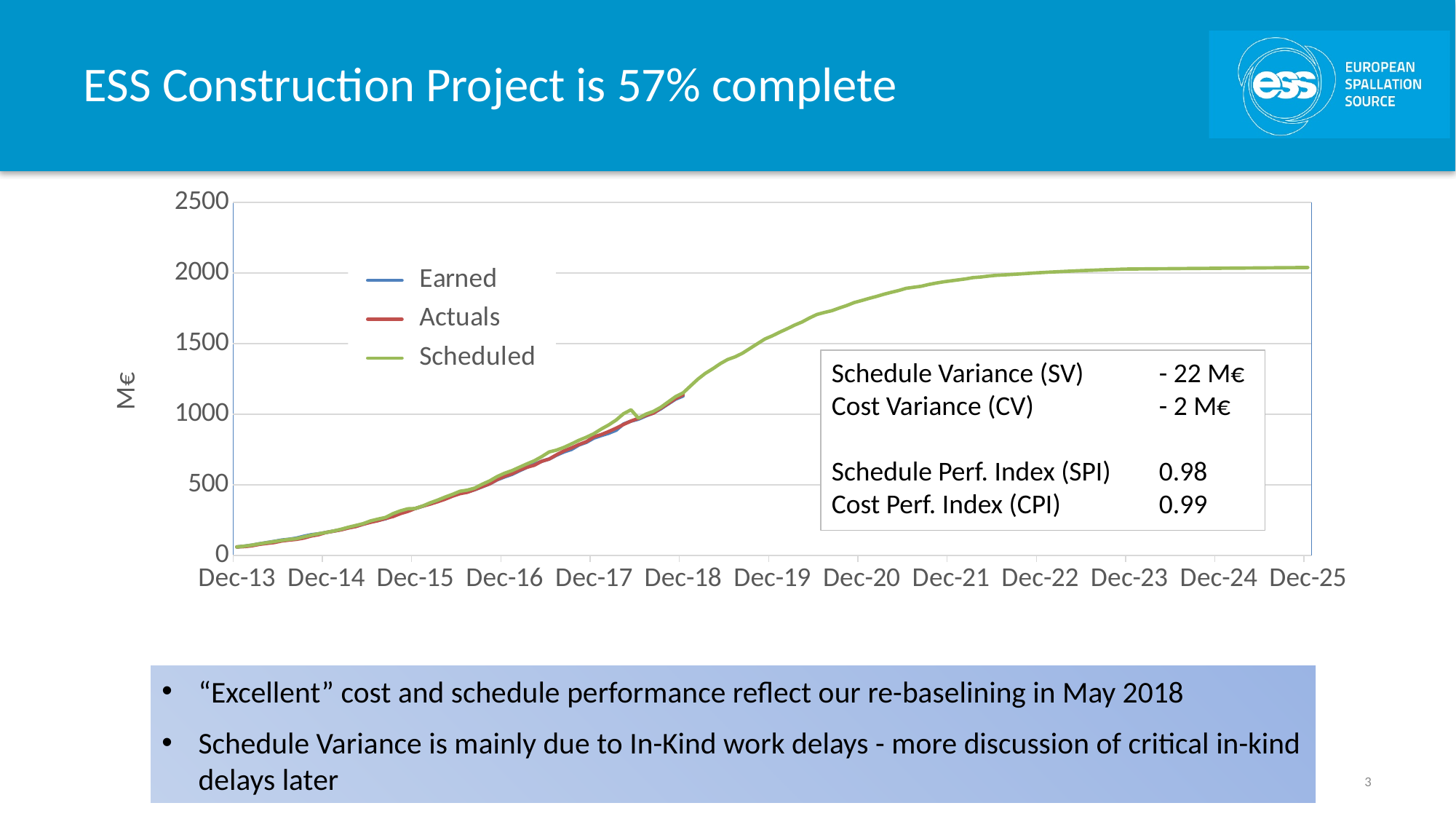

# ESS Construction Project is 57% complete

### Chart

| Category |   Earned |   Actuals |   Scheduled |
|---|---|---|---|
| 41639 | 59.025906000400006 | 59.18622601 | 59.186226 |
| 41670 | 64.61587569490001 | 61.37845316 | 64.6179811568 |
| 41698 | 71.8286050371 | 66.76126126 | 72.11429653559999 |
| 41729 | 81.54997475620002 | 77.26438581999999 | 81.2492210528 |
| 41759 | 90.0486766683 | 83.95838502000001 | 89.3963906364 |
| 41790 | 98.65574678699998 | 89.88043732000001 | 97.309383508 |
| 41820 | 108.09456859440002 | 100.91667142 | 105.60653072179998 |
| 41851 | 113.6591793861 | 107.81502288000001 | 112.834836897 |
| 41882 | 121.72612156230001 | 112.75806378 | 117.9862010186 |
| 41912 | 135.0602018143 | 122.10976678 | 130.3761497409 |
| 41943 | 145.91352530339998 | 136.69757578 | 142.74987870490003 |
| 41973 | 152.70797819290001 | 145.91646478 | 153.14177462779998 |
| 42004 | 161.76684903310002 | 161.89745278 | 161.9853122061 |
| 42035 | 171.56281830970002 | 170.73033778000004 | 172.2395667421 |
| 42063 | 181.4535238802 | 180.22681521 | 184.33233490709995 |
| 42094 | 195.7945983793 | 193.11728933 | 198.92004850399996 |
| 42124 | 205.49573030360003 | 203.87744852000003 | 211.44090910449998 |
| 42155 | 220.78081890930002 | 220.35937263999998 | 224.5082797771 |
| 42185 | 238.26214986300005 | 233.80815991000003 | 244.18495216610003 |
| 42216 | 247.35573974220003 | 245.76255051 | 256.9011795631 |
| 42247 | 258.9927752442 | 261.25451347 | 268.4196119175 |
| 42277 | 281.36996597940004 | 274.49563216 | 295.212655206 |
| 42308 | 302.6074888676 | 295.33406883 | 315.09087645220006 |
| 42338 | 317.722251433 | 311.22344203000006 | 329.5669819895 |
| 42369 | 331.4474284931 | 331.8712545700001 | 331.73242118800005 |
| 42400 | 347.8521483847 | 348.20358185000003 | 349.57244714330005 |
| 42429 | 367.521933226 | 362.56367114999995 | 371.9586176166 |
| 42460 | 384.4831926193 | 379.47326056 | 391.3212160505 |
| 42490 | 402.0656494888 | 397.27403521 | 412.5486331826999 |
| 42521 | 421.6965202645 | 418.90122485999996 | 432.0502284941 |
| 42551 | 440.1903648396999 | 436.22095556000005 | 453.79985232020005 |
| 42582 | 448.77459651809994 | 446.5803117 | 461.8527326398 |
| 42613 | 465.14132681530003 | 465.84572938 | 476.44340803139994 |
| 42643 | 485.88185542529993 | 486.5491967200001 | 503.7337011999 |
| 42674 | 506.482267236 | 506.69393428 | 527.4218344148 |
| 42704 | 534.5592442020999 | 536.54230712 | 557.6948048725001 |
| 42735 | 555.0869115925 | 559.88332514 | 581.6533100552 |
| 42766 | 573.4557185431999 | 577.5013146499999 | 600.2186160945998 |
| 42794 | 598.6350674139999 | 602.9387787400001 | 623.9258052227 |
| 42825 | 623.3494394285999 | 623.49756933 | 647.5667026596 |
| 42855 | 644.8480122650999 | 638.04773184 | 669.4937482049 |
| 42886 | 666.3705716346999 | 666.3387898 | 699.3026543844 |
| 42916 | 682.0955200555999 | 682.1244046700001 | 732.2319637676 |
| 42947 | 709.4212988746001 | 712.45645657 | 745.5349328466999 |
| 42978 | 732.3781086401999 | 740.04853298 | 764.8619834742001 |
| 43008 | 750.1428482538 | 761.0673883600001 | 789.3262213411 |
| 43039 | 781.5377464161 | 784.62924766 | 815.0317887444 |
| 43069 | 800.3281574621999 | 805.2106980900002 | 836.6110422317 |
| 43100 | 830.0255877023001 | 838.8368498300001 | 861.4699014828001 |
| 43131 | 848.0377623446 | 855.4844723700002 | 894.3833903054999 |
| 43159 | 864.4953604673 | 876.63246087 | 923.5915223401 |
| 43190 | 886.2675454155 | 900.8297266900001 | 958.6728839653001 |
| 43220 | 930.3275048949 | 926.9009078800001 | 1003.5179720668 |
| 43251 | 950.7271782752998 | 951.6740149700001 | 1031.1950644620001 |
| 43281 | 964.877 | 970.398 | 971.707 |
| 43312 | 987.667 | 991.609 | 1000.541 |
| 43343 | 1008.19 | 1007.13 | 1019.689 |
| 43373 | 1037.708 | 1042.063 | 1048.924 |
| 43404 | 1072.9541515812998 | 1075.22586525 | 1087.027 |
| 43434 | 1106.701 | 1111.233 | 1124.649 |
| 43465 | 1128.527 | 1136.828 | 1150.963 |
| 43496 | None | None | 1200.0 |
| 43524 | None | None | 1248.6134820264 |
| 43555 | None | None | 1289.3298625310997 |
| 43585 | None | None | 1322.1786576149002 |
| 43616 | None | None | 1357.8772985388 |
| 43646 | None | None | 1387.5011825664 |
| 43677 | None | None | 1406.4602702200002 |
| 43708 | None | None | 1432.3522750081 |
| 43738 | None | None | 1466.0345703102 |
| 43769 | None | None | 1499.2674090765 |
| 43799 | None | None | 1532.7660663989 |
| 43830 | None | None | 1555.2829481320998 |
| 43861 | None | None | 1581.1942572937 |
| 43890 | None | None | 1605.6405772681 |
| 43921 | None | None | 1631.2451470836 |
| 43951 | None | None | 1653.5005347741 |
| 43982 | None | None | 1681.8116023356001 |
| 44012 | None | None | 1706.5896968620002 |
| 44043 | None | None | 1720.7016726872 |
| 44074 | None | None | 1733.3508233217995 |
| 44104 | None | None | 1752.0649796606997 |
| 44135 | None | None | 1769.7342911082997 |
| 44165 | None | None | 1790.6463207284996 |
| 44196 | None | None | 1804.9661052068998 |
| 44227 | None | None | 1820.4791989441999 |
| 44255 | None | None | 1834.3767603446993 |
| 44286 | None | None | 1849.9110123087999 |
| 44316 | None | None | 1863.4787912293996 |
| 44347 | None | None | 1876.3546630289 |
| 44377 | None | None | 1891.8380592382998 |
| 44408 | None | None | 1899.3282946218999 |
| 44439 | None | None | 1906.1383050112995 |
| 44469 | None | None | 1918.7786775478999 |
| 44500 | None | None | 1928.8053286572997 |
| 44530 | None | None | 1937.6938385313 |
| 44561 | None | None | 1944.5221651481 |
| 44592 | None | None | 1951.5357267164 |
| 44620 | None | None | 1958.4774888364 |
| 44651 | None | None | 1967.6135367642996 |
| 44681 | None | None | 1971.788726533 |
| 44712 | None | None | 1977.986634695 |
| 44742 | None | None | 1983.6221675499 |
| 44773 | None | None | 1986.4075949612998 |
| 44804 | None | None | 1989.3716966806 |
| 44834 | None | None | 1992.8477593195996 |
| 44865 | None | None | 1996.1475428036997 |
| 44895 | None | None | 1999.6117220577005 |
| 44926 | None | None | 2002.7228835401002 |
| 44957 | None | None | 2005.8569996805 |
| 44985 | None | None | 2008.3711679509001 |
| 45016 | None | None | 2010.9879908172998 |
| 45046 | None | None | 2013.4691652220001 |
| 45077 | None | None | 2015.8672129633999 |
| 45107 | None | None | 2017.9303035014996 |
| 45138 | None | None | 2019.9571673986998 |
| 45169 | None | None | 2022.0561365749998 |
| 45199 | None | None | 2023.7844964029998 |
| 45230 | None | None | 2025.3949137415996 |
| 45260 | None | None | 2027.3455317705998 |
| 45291 | None | None | 2028.6492146341 |
| 45322 | None | None | 2029.0970062810416 |
| 45351 | None | None | 2029.5447979279832 |
| 45382 | None | None | 2029.9925895749248 |
| 45412 | None | None | 2030.4403812218663 |
| 45443 | None | None | 2030.888172868808 |
| 45473 | None | None | 2031.3359645157495 |
| 45504 | None | None | 2031.7837561626911 |
| 45535 | None | None | 2032.2315478096327 |
| 45565 | None | None | 2032.6793394565743 |
| 45596 | None | None | 2033.127131103516 |
| 45626 | None | None | 2033.5749227504575 |
| 45657 | None | None | 2034.022714397399 |
| 45688 | None | None | 2034.4705060443407 |
| 45716 | None | None | 2034.9182976912823 |
| 45747 | None | None | 2035.366089338224 |
| 45777 | None | None | 2035.8138809851655 |
| 45808 | None | None | 2036.261672632107 |
| 45838 | None | None | 2036.7094642790487 |
| 45869 | None | None | 2037.1572559259903 |
| 45900 | None | None | 2037.6050475729319 |
| 45930 | None | None | 2038.0528392198735 |
| 45961 | None | None | 2038.500630866815 |
| 45991 | None | None | 2038.9484225137567 |
| 46022 | None | None | 2039.3962141606983 |
Schedule Variance (SV) 	- 22 M€
Cost Variance (CV) 		- 2 M€

Schedule Perf. Index (SPI)	0.98
Cost Perf. Index (CPI)	0.99
“Excellent” cost and schedule performance reflect our re-baselining in May 2018
Schedule Variance is mainly due to In-Kind work delays - more discussion of critical in-kind delays later
SV
3